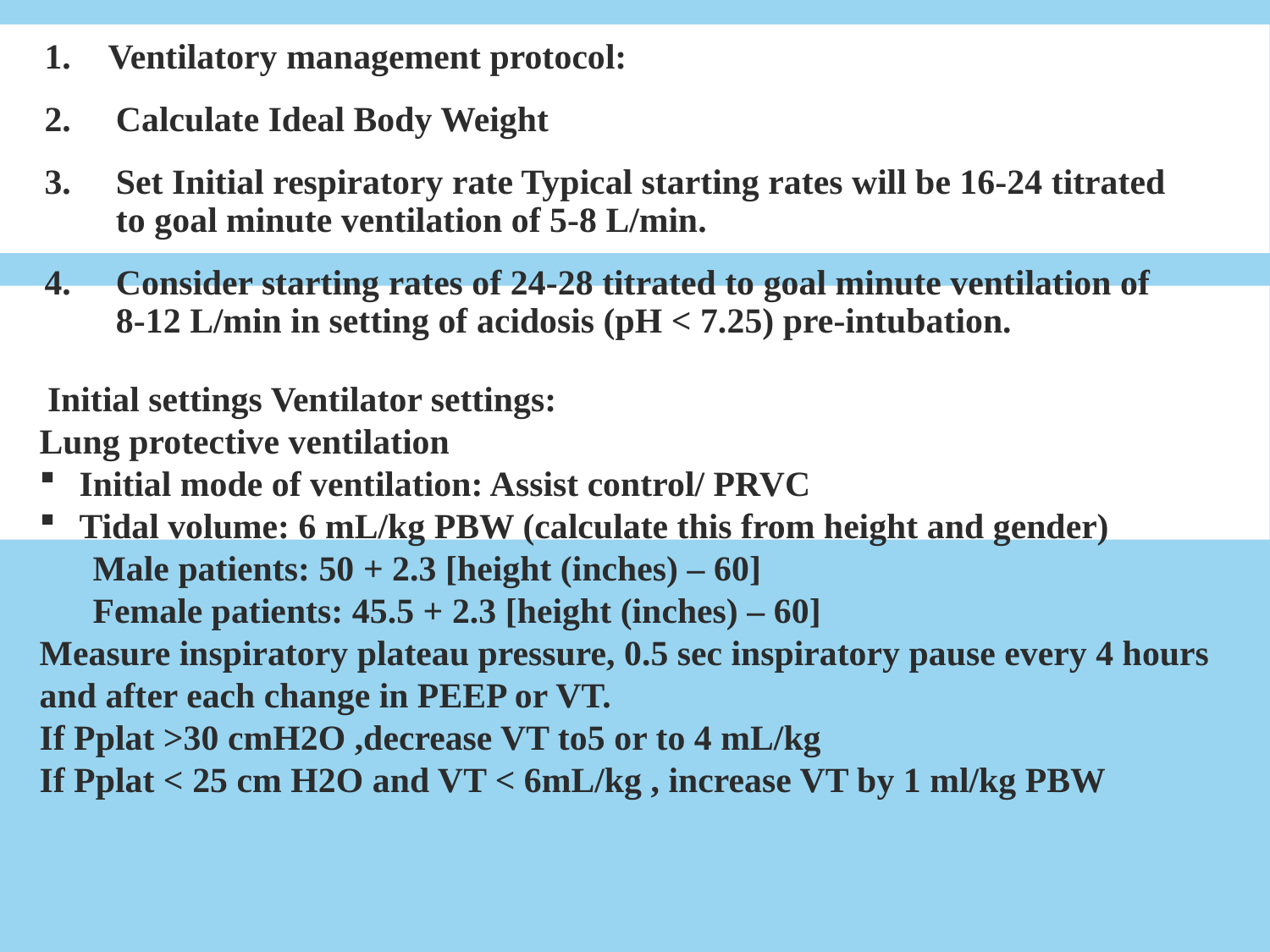

Ventilatory management protocol:
Calculate Ideal Body Weight
Set Initial respiratory rate Typical starting rates will be 16-24 titrated to goal minute ventilation of 5-8 L/min.
Consider starting rates of 24-28 titrated to goal minute ventilation of 8-12 L/min in setting of acidosis (pH < 7.25) pre-intubation.

 Initial settings Ventilator settings:
Lung protective ventilation
Initial mode of ventilation: Assist control/ PRVC
Tidal volume: 6 mL/kg PBW (calculate this from height and gender)
      Male patients: 50 + 2.3 [height (inches) – 60]
      Female patients: 45.5 + 2.3 [height (inches) – 60]
Measure inspiratory plateau pressure, 0.5 sec inspiratory pause every 4 hours and after each change in PEEP or VT.
If Pplat >30 cmH2O ,decrease VT to5 or to 4 mL/kg
If Pplat < 25 cm H2O and VT < 6mL/kg , increase VT by 1 ml/kg PBW